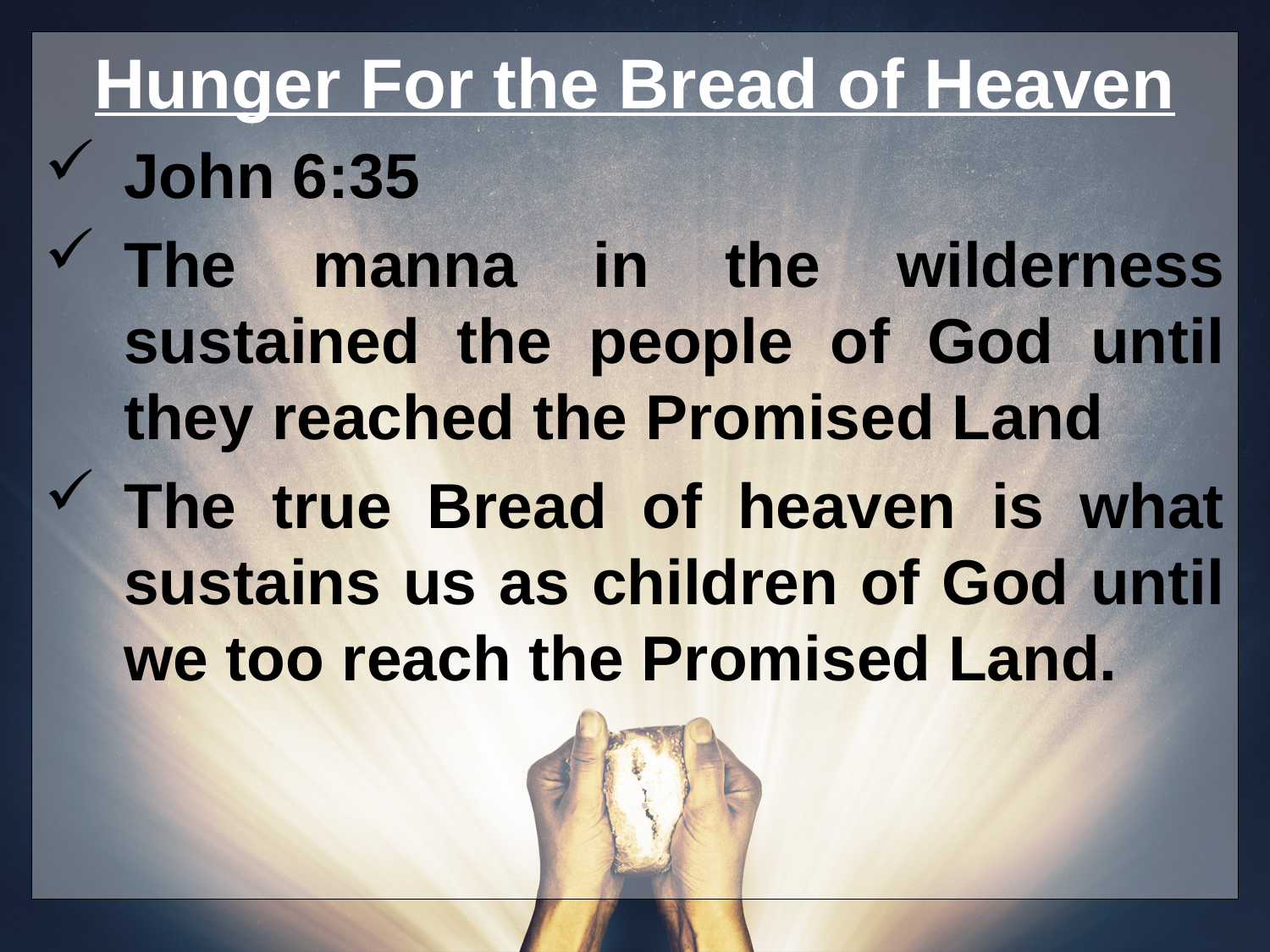

Hunger For the Bread of Heaven
John 6:35
The manna in the wilderness sustained the people of God until they reached the Promised Land
The true Bread of heaven is what sustains us as children of God until we too reach the Promised Land.